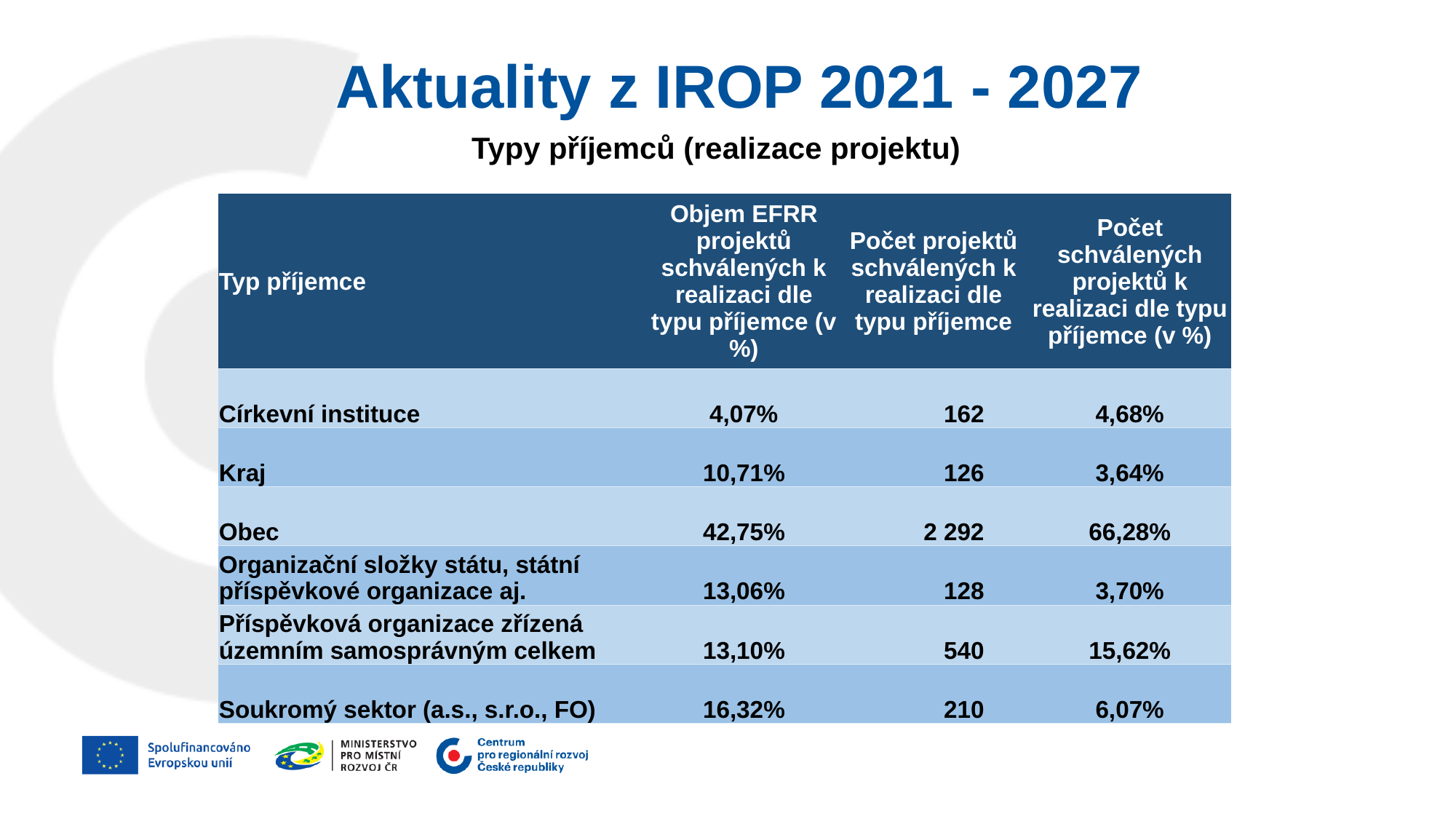

Aktuality z IROP 2021 - 2027
Typy příjemců (realizace projektu)

| Typ příjemce | Objem EFRR projektů schválených k realizaci dle typu příjemce (v %) | Počet projektů schválených k realizaci dle typu příjemce | Počet schválených projektů k realizaci dle typu příjemce (v %) |
| --- | --- | --- | --- |
| Církevní instituce | 4,07% | 162 | 4,68% |
| Kraj | 10,71% | 126 | 3,64% |
| Obec | 42,75% | 2 292 | 66,28% |
| Organizační složky státu, státní příspěvkové organizace aj. | 13,06% | 128 | 3,70% |
| Příspěvková organizace zřízená územním samosprávným celkem | 13,10% | 540 | 15,62% |
| Soukromý sektor (a.s., s.r.o., FO) | 16,32% | 210 | 6,07% |